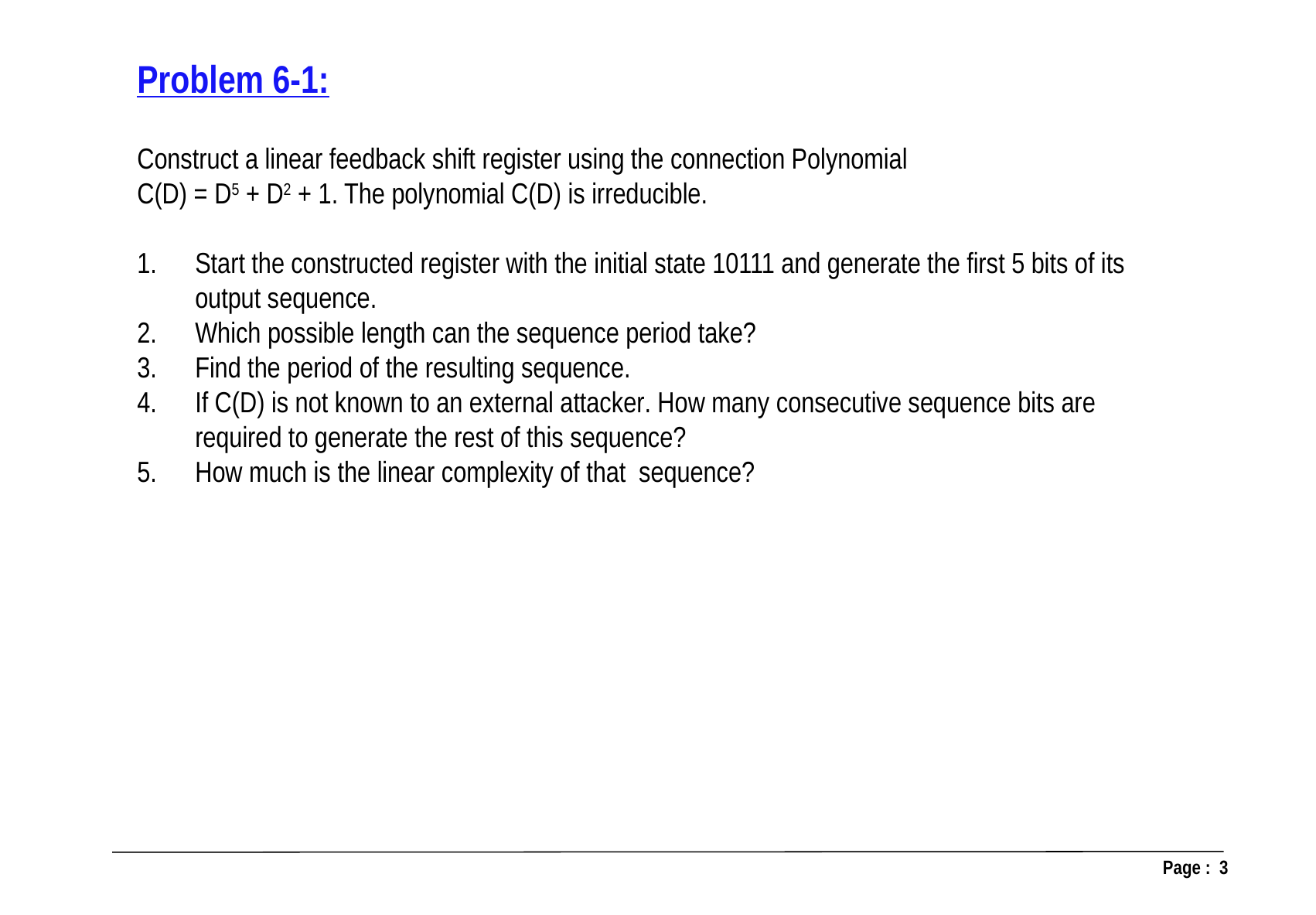

Problem 6-1:

Construct a linear feedback shift register using the connection Polynomial
C(D) = D5 + D2 + 1. The polynomial C(D) is irreducible.

Start the constructed register with the initial state 10111 and generate the first 5 bits of its output sequence.
Which possible length can the sequence period take?
Find the period of the resulting sequence.
If C(D) is not known to an external attacker. How many consecutive sequence bits are required to generate the rest of this sequence?
How much is the linear complexity of that  sequence?